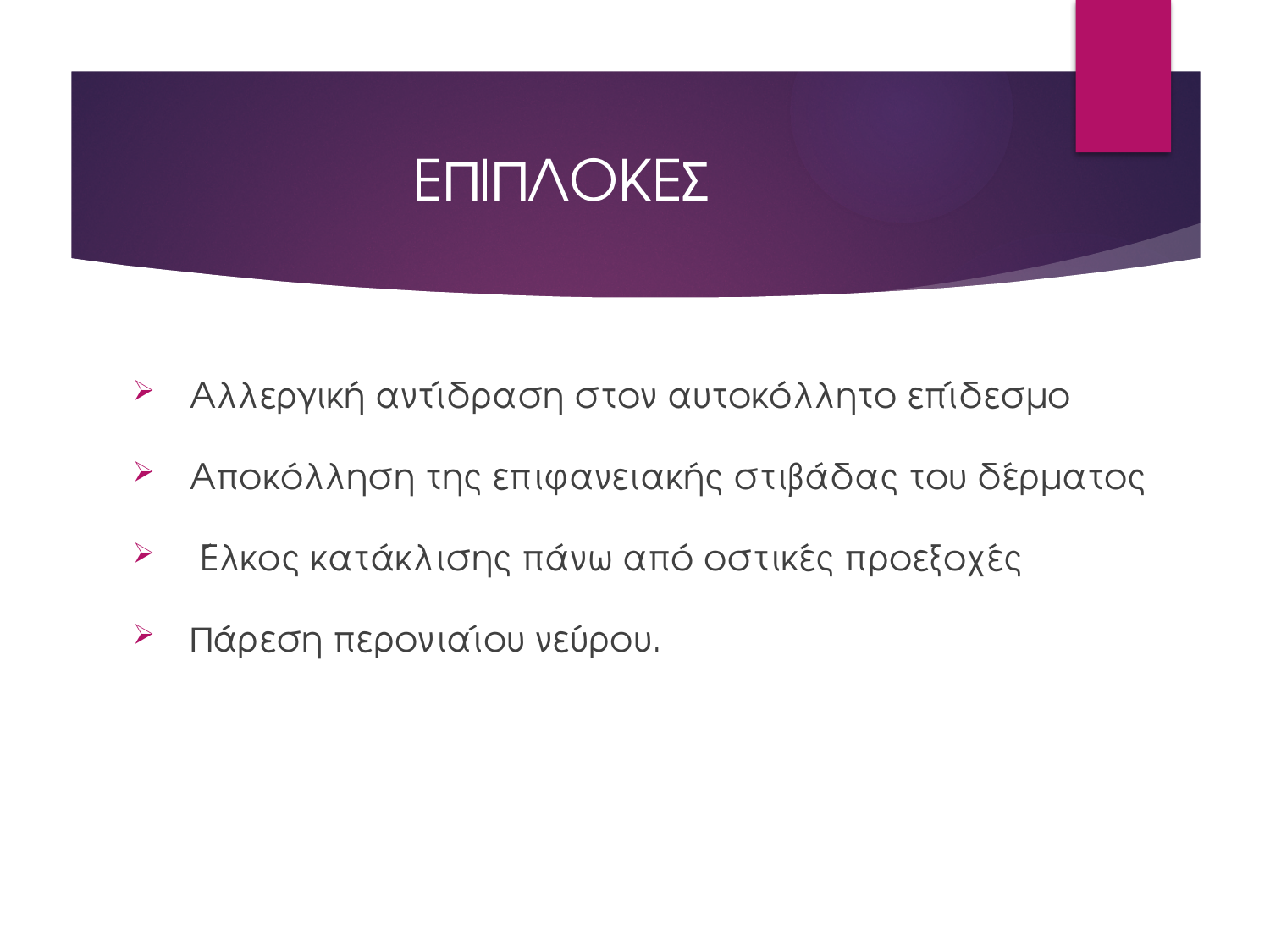

# ΕΠΙΠΛΟΚΕΣ
 Αλλεργική αντίδραση στον αυτοκόλλητο επίδεσμο
 Αποκόλληση της επιφανειακής στιβάδας του δέρματος
  Έλκος κατάκλισης πάνω από οστικές προεξοχές
 Πάρεση περονιαίου νεύρου.